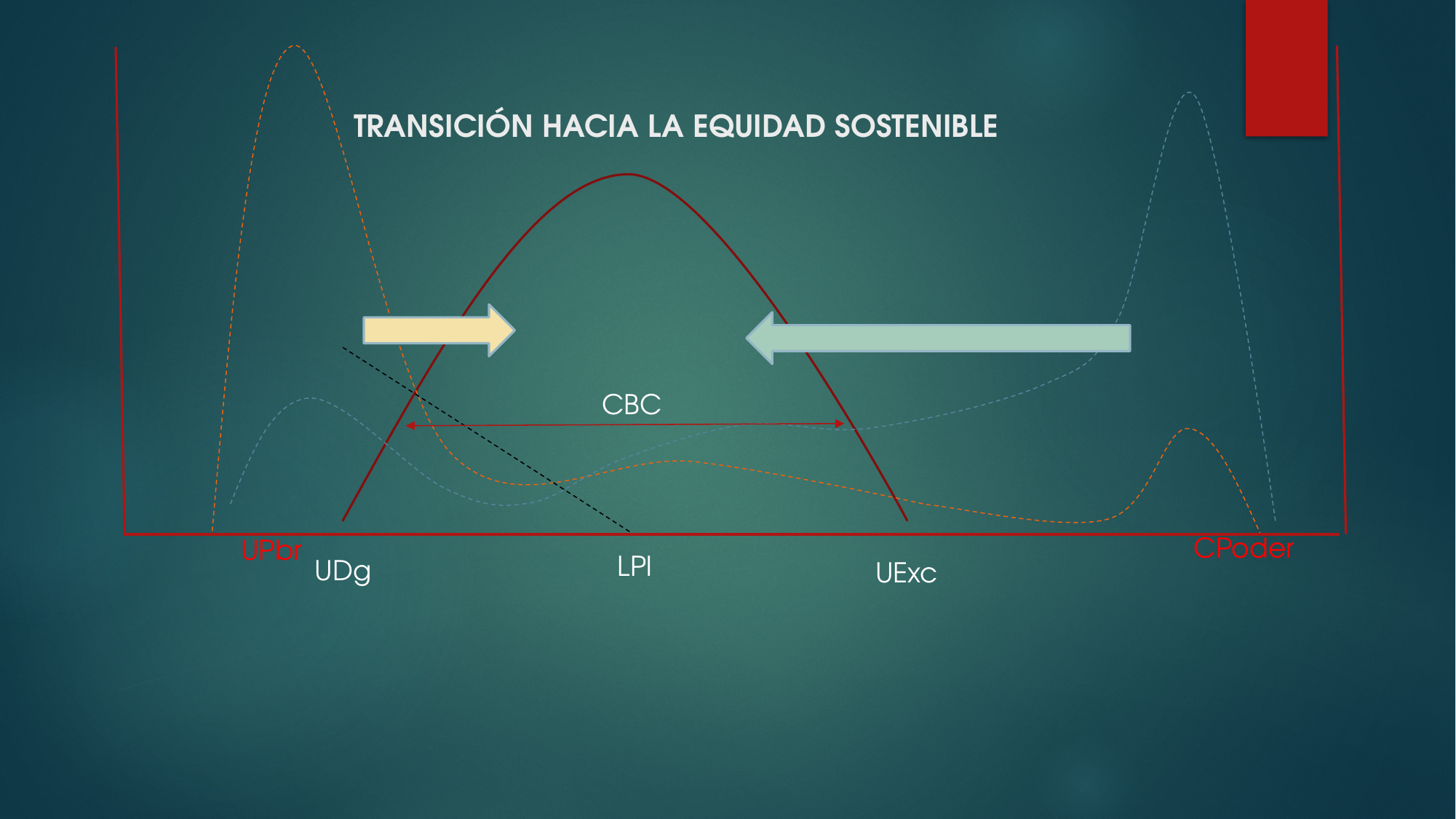

# TRANSICIÓN HACIA LA EQUIDAD SOSTENIBLE

CBC
CPoder
UPbr
LPl
UDg
UExc